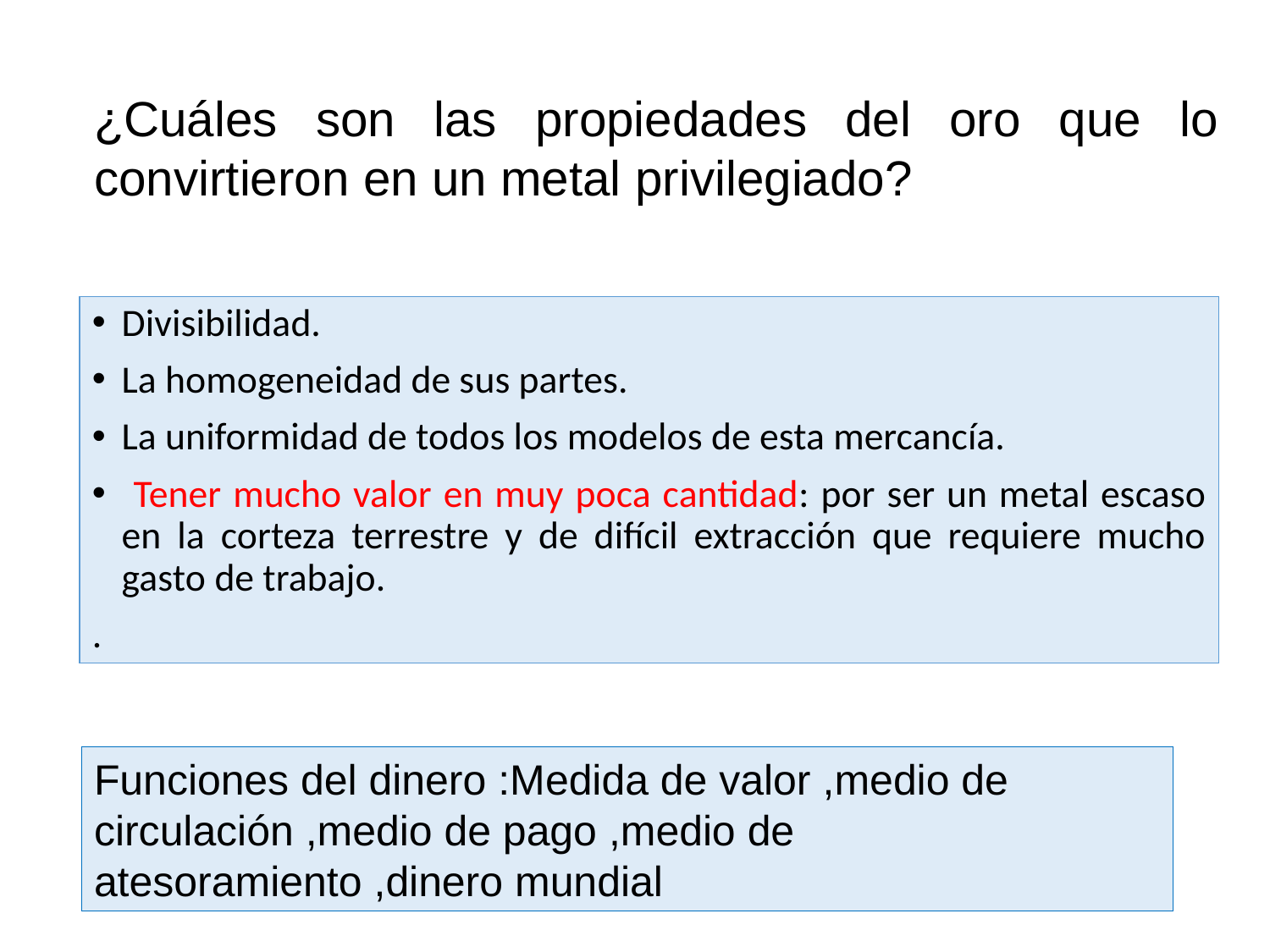

¿Cuáles son las propiedades del oro que lo convirtieron en un metal privilegiado?
Divisibilidad.
La homogeneidad de sus partes.
La uniformidad de todos los modelos de esta mercancía.
 Tener mucho valor en muy poca cantidad: por ser un metal escaso en la corteza terrestre y de difícil extracción que requiere mucho gasto de trabajo.
.

Funciones del dinero :Medida de valor ,medio de circulación ,medio de pago ,medio de atesoramiento ,dinero mundial